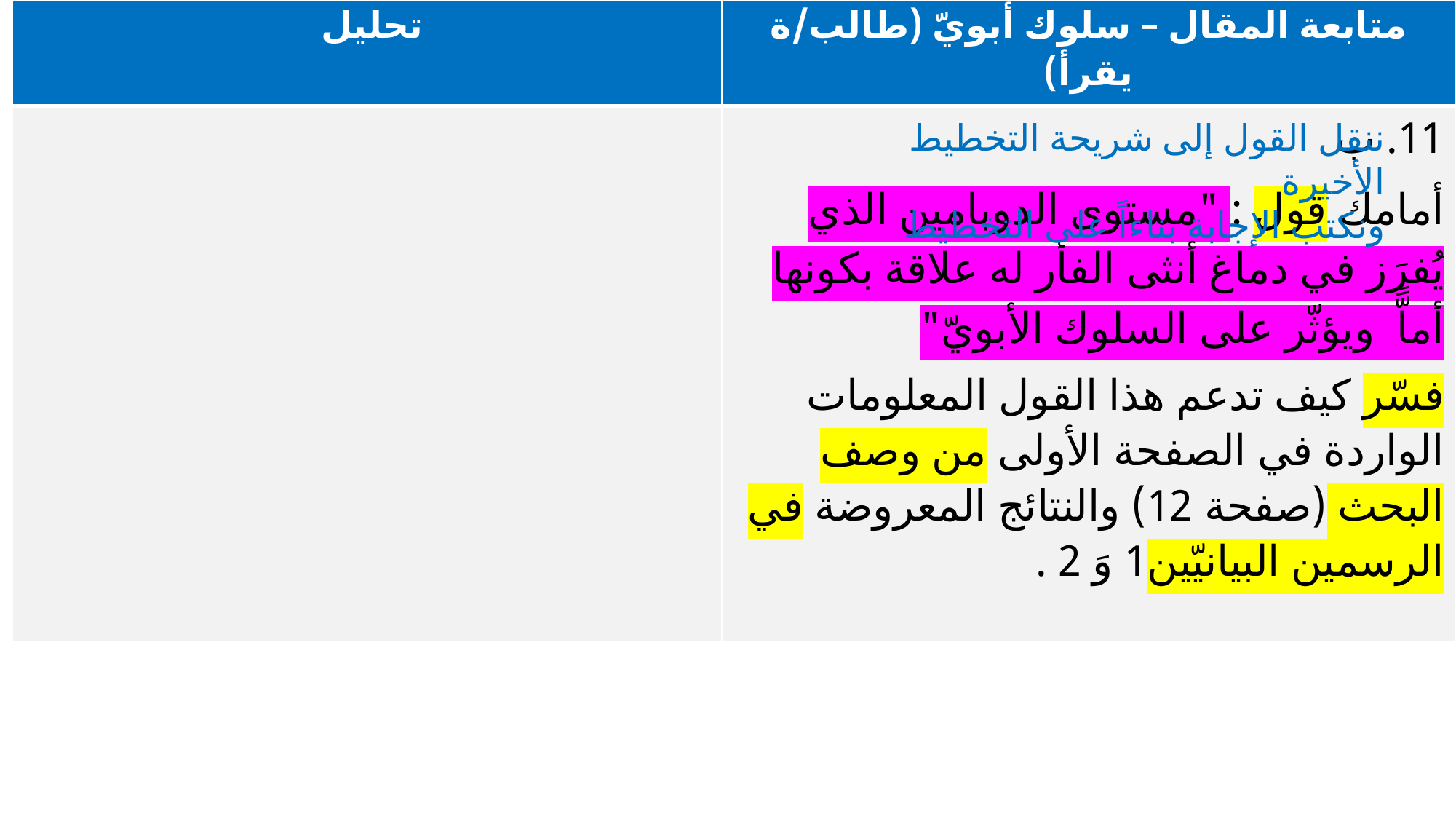

| تحليل | متابعة المقال – سلوك أبويّ (طالب/ة يقرأ) |
| --- | --- |
|  | 11. ب أمامك قول : "مستوى الدوبامين الذي يُفرَز في دماغ أنثى الفأر له علاقة بكونها أماًّ ويؤثّر على السلوك الأبويّ" فسّر كيف تدعم هذا القول المعلومات الواردة في الصفحة الأولى من وصف البحث (صفحة 12) والنتائج المعروضة في الرسمين البيانيّين1 وَ 2 . |
ننقل القول إلى شريحة التخطيط الأخيرة
ونكتب الإجابة بناءاً على التخطيط